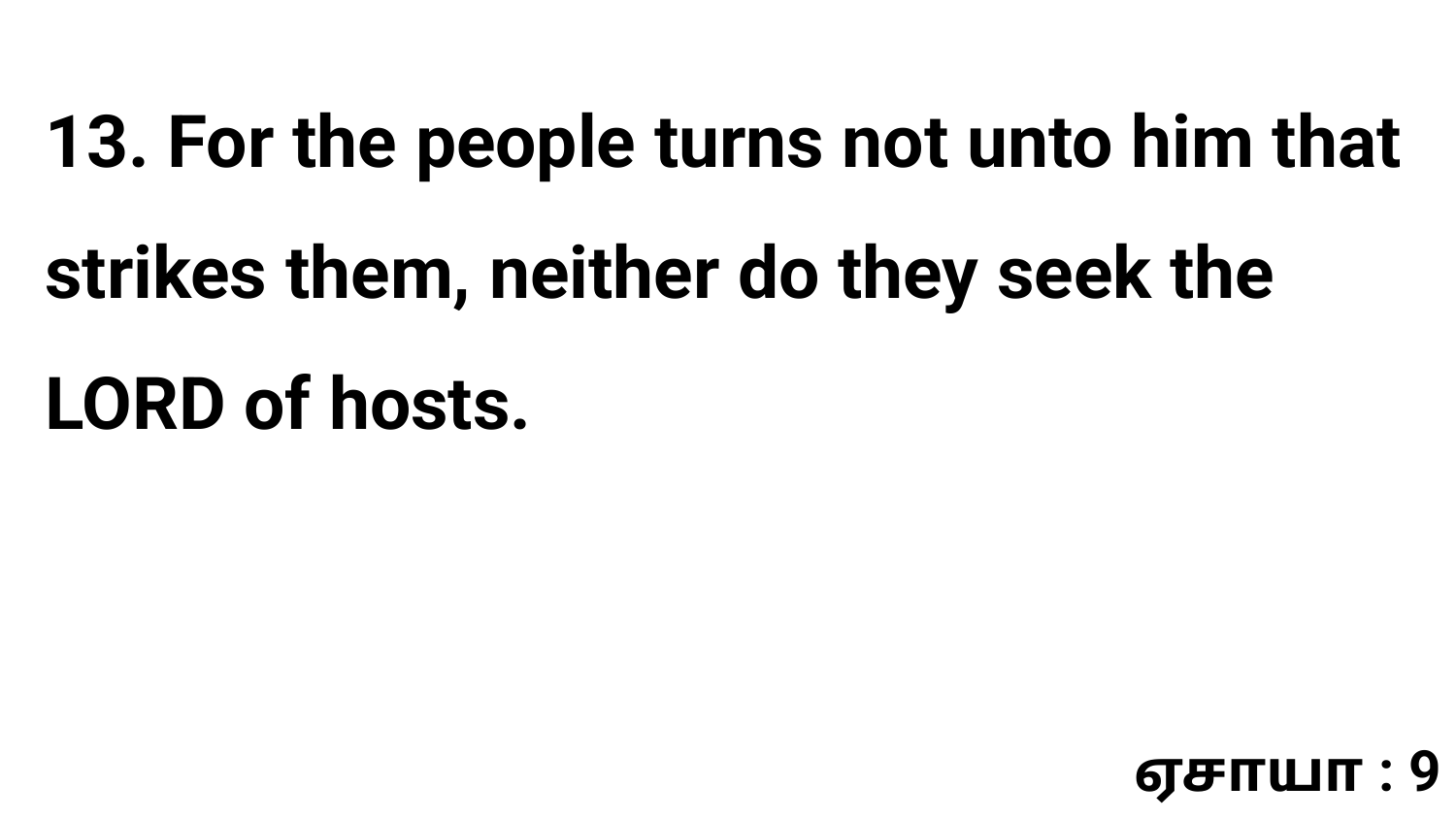

13. For the people turns not unto him that strikes them, neither do they seek the LORD of hosts.
ஏசாயா : 9